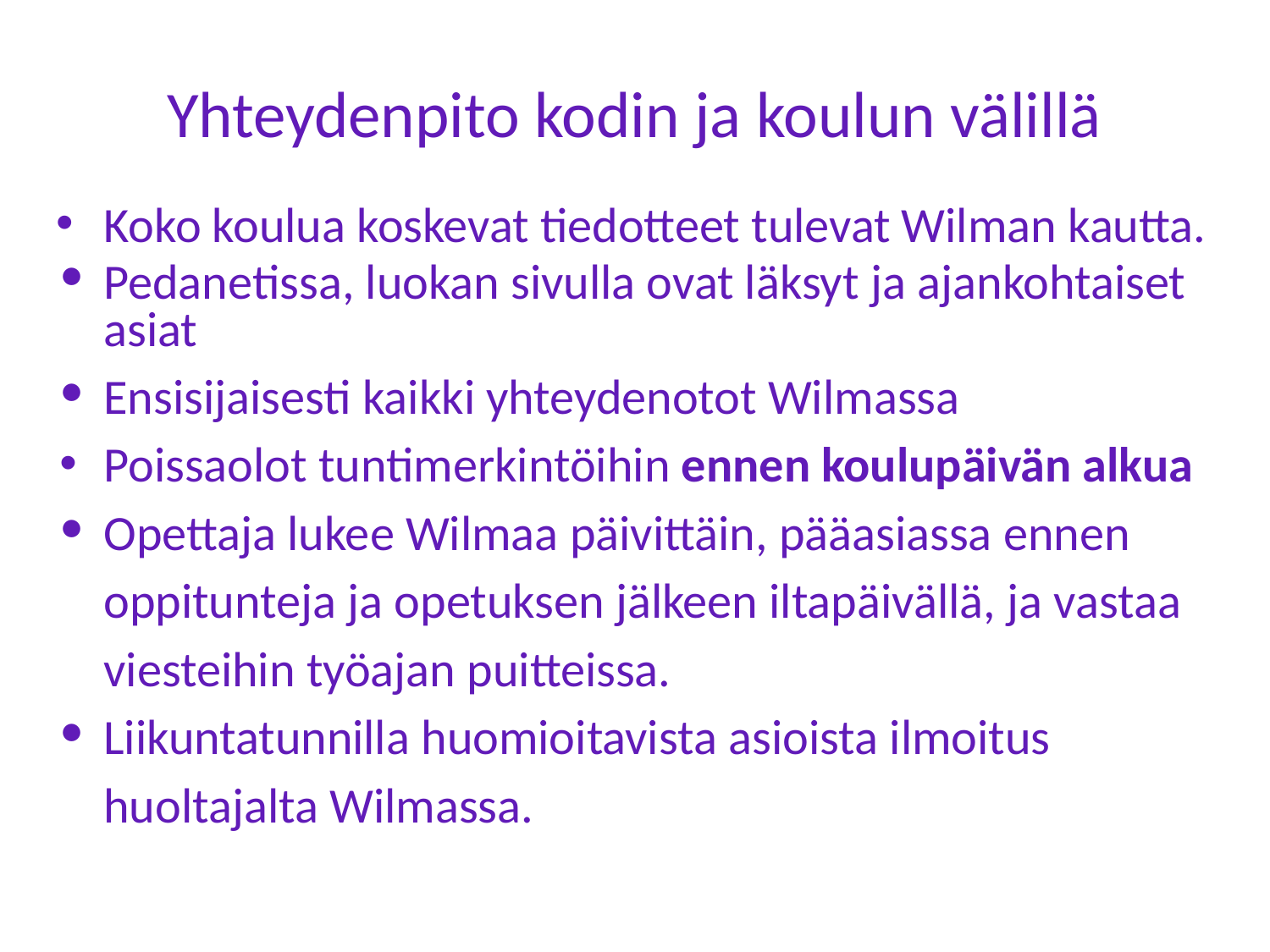

# Yhteydenpito kodin ja koulun välillä
Koko koulua koskevat tiedotteet tulevat Wilman kautta.
Pedanetissa, luokan sivulla ovat läksyt ja ajankohtaiset asiat
Ensisijaisesti kaikki yhteydenotot Wilmassa
Poissaolot tuntimerkintöihin ennen koulupäivän alkua
Opettaja lukee Wilmaa päivittäin, pääasiassa ennen oppitunteja ja opetuksen jälkeen iltapäivällä, ja vastaa viesteihin työajan puitteissa.
Liikuntatunnilla huomioitavista asioista ilmoitus huoltajalta Wilmassa.